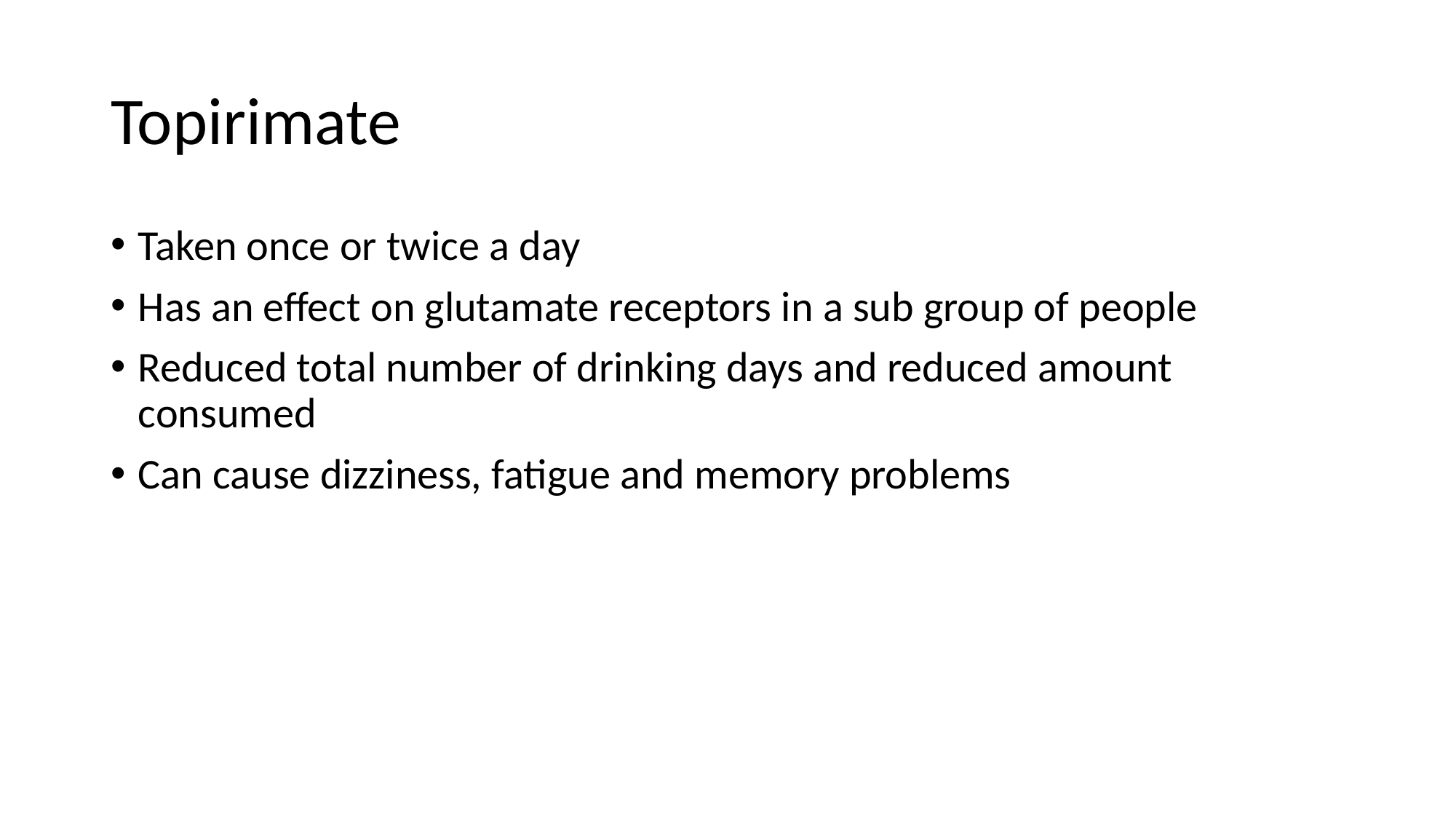

# Topirimate
Taken once or twice a day
Has an effect on glutamate receptors in a sub group of people
Reduced total number of drinking days and reduced amount consumed
Can cause dizziness, fatigue and memory problems